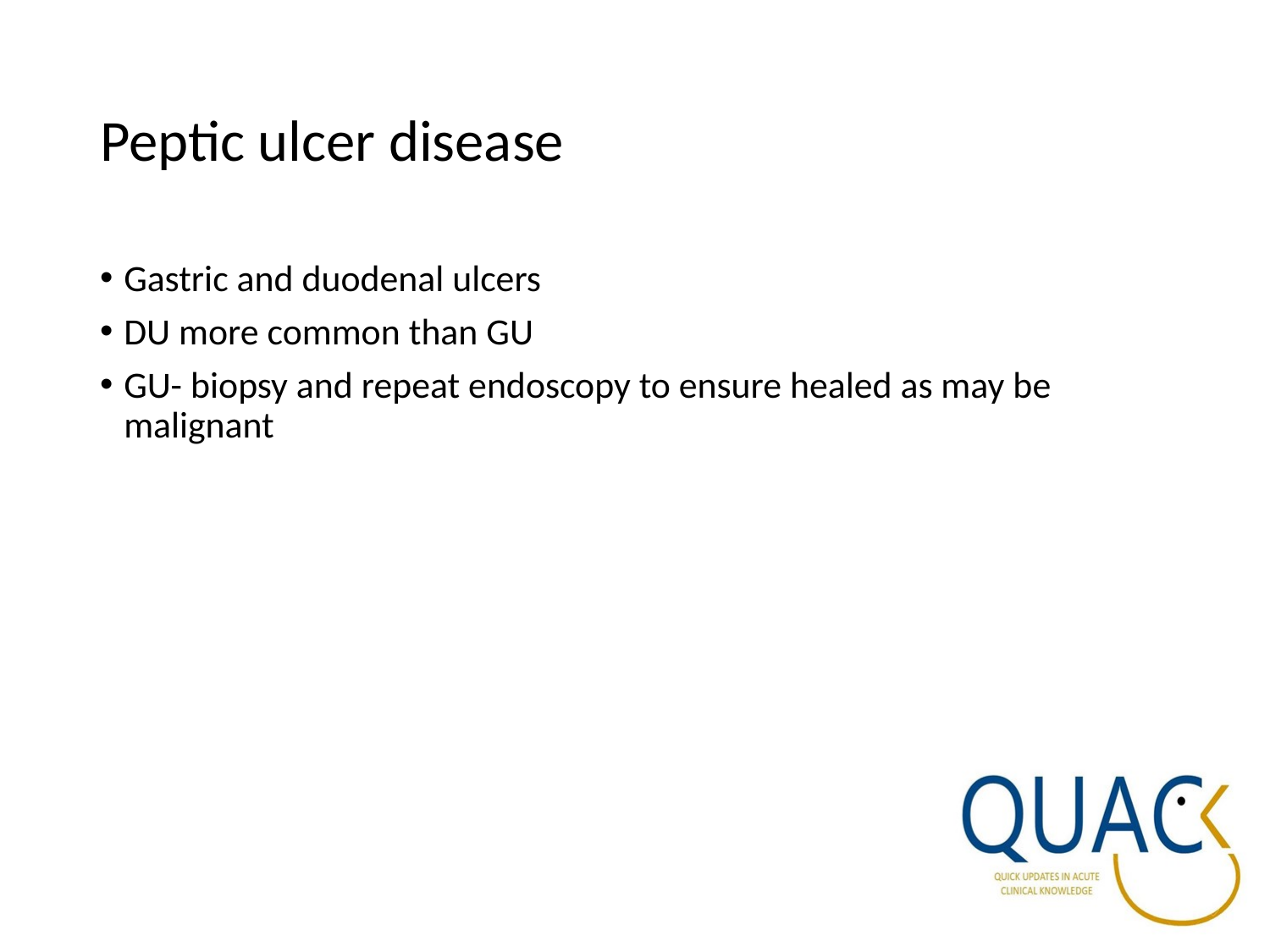

# Peptic ulcer disease
Gastric and duodenal ulcers
DU more common than GU
GU- biopsy and repeat endoscopy to ensure healed as may be malignant